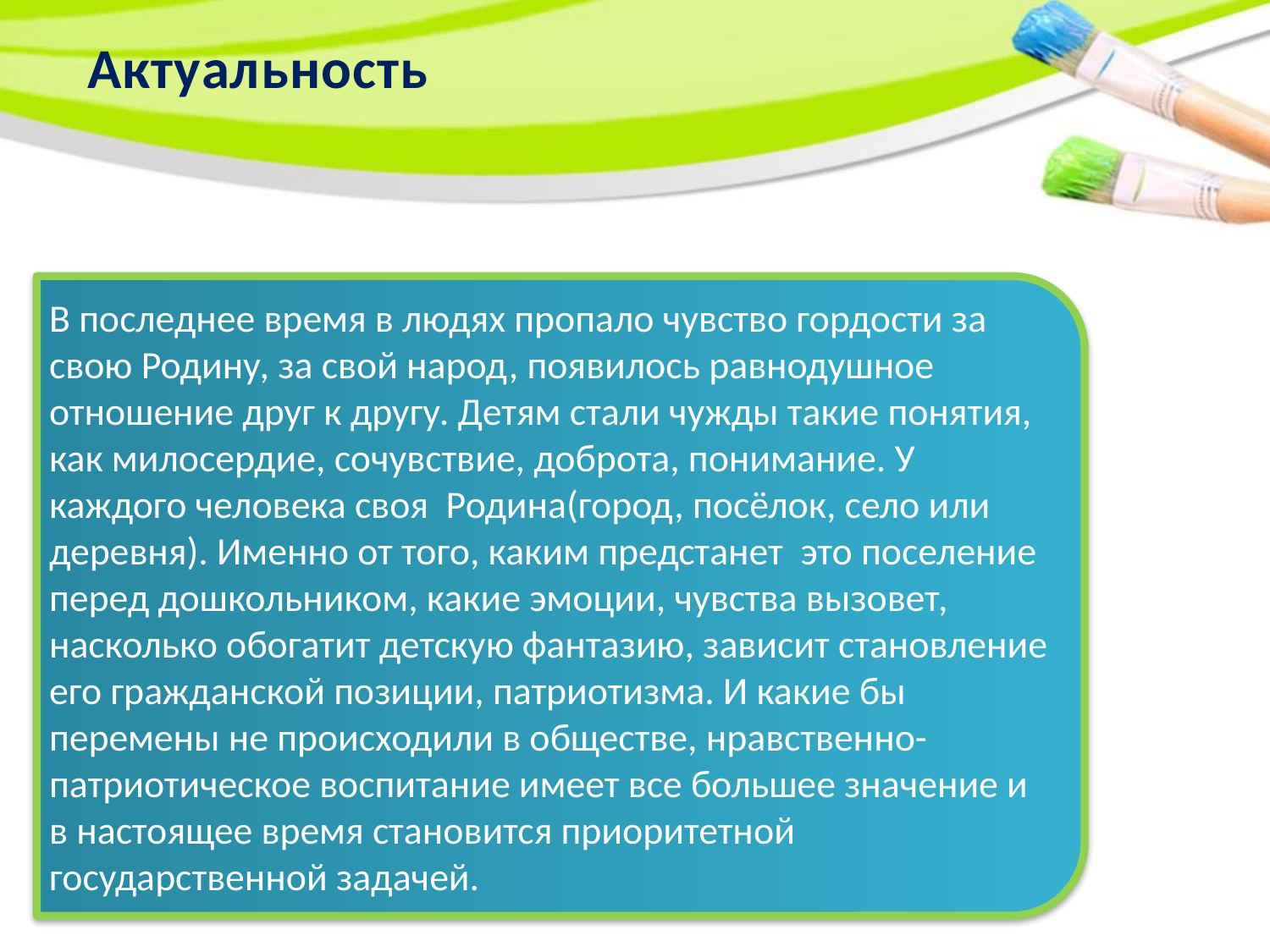

Актуальность
В последнее время в людях пропало чувство гордости за свою Родину, за свой народ, появилось равнодушное отношение друг к другу. Детям стали чужды такие понятия, как милосердие, сочувствие, доброта, понимание. У каждого человека своя  Родина(город, посёлок, село или деревня). Именно от того, каким предстанет  это поселение перед дошкольником, какие эмоции, чувства вызовет, насколько обогатит детскую фантазию, зависит становление его гражданской позиции, патриотизма. И какие бы перемены не происходили в обществе, нравственно-патриотическое воспитание имеет все большее значение и в настоящее время становится приоритетной государственной задачей.